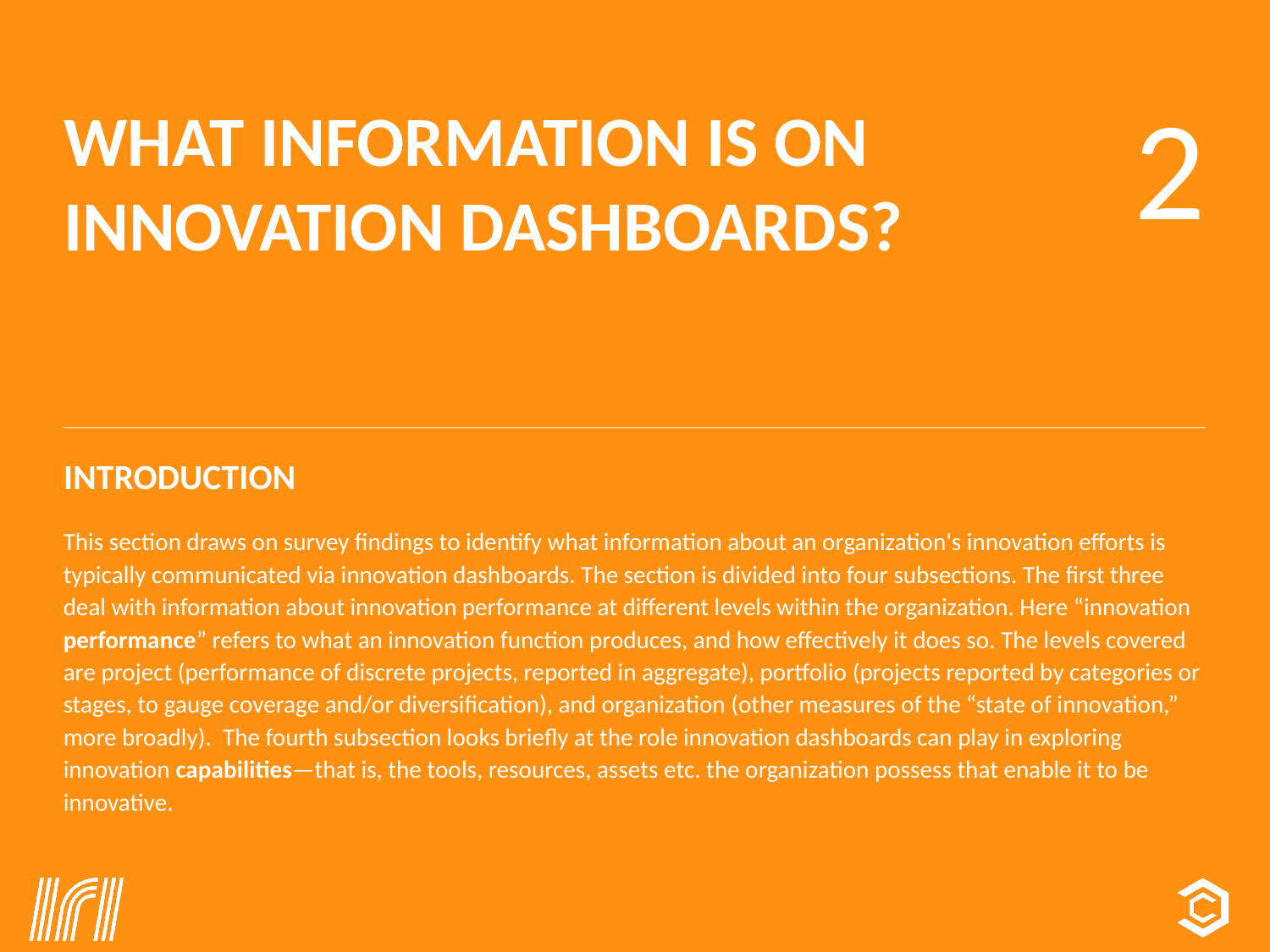

2
# What information is on innovation dashboards?
introduction
This section draws on survey findings to identify what information about an organization's innovation efforts is typically communicated via innovation dashboards. The section is divided into four subsections. The first three deal with information about innovation performance at different levels within the organization. Here “innovation performance” refers to what an innovation function produces, and how effectively it does so. The levels covered are project (performance of discrete projects, reported in aggregate), portfolio (projects reported by categories or stages, to gauge coverage and/or diversification), and organization (other measures of the “state of innovation,” more broadly).  The fourth subsection looks briefly at the role innovation dashboards can play in exploring innovation capabilities—that is, the tools, resources, assets etc. the organization possess that enable it to be innovative.